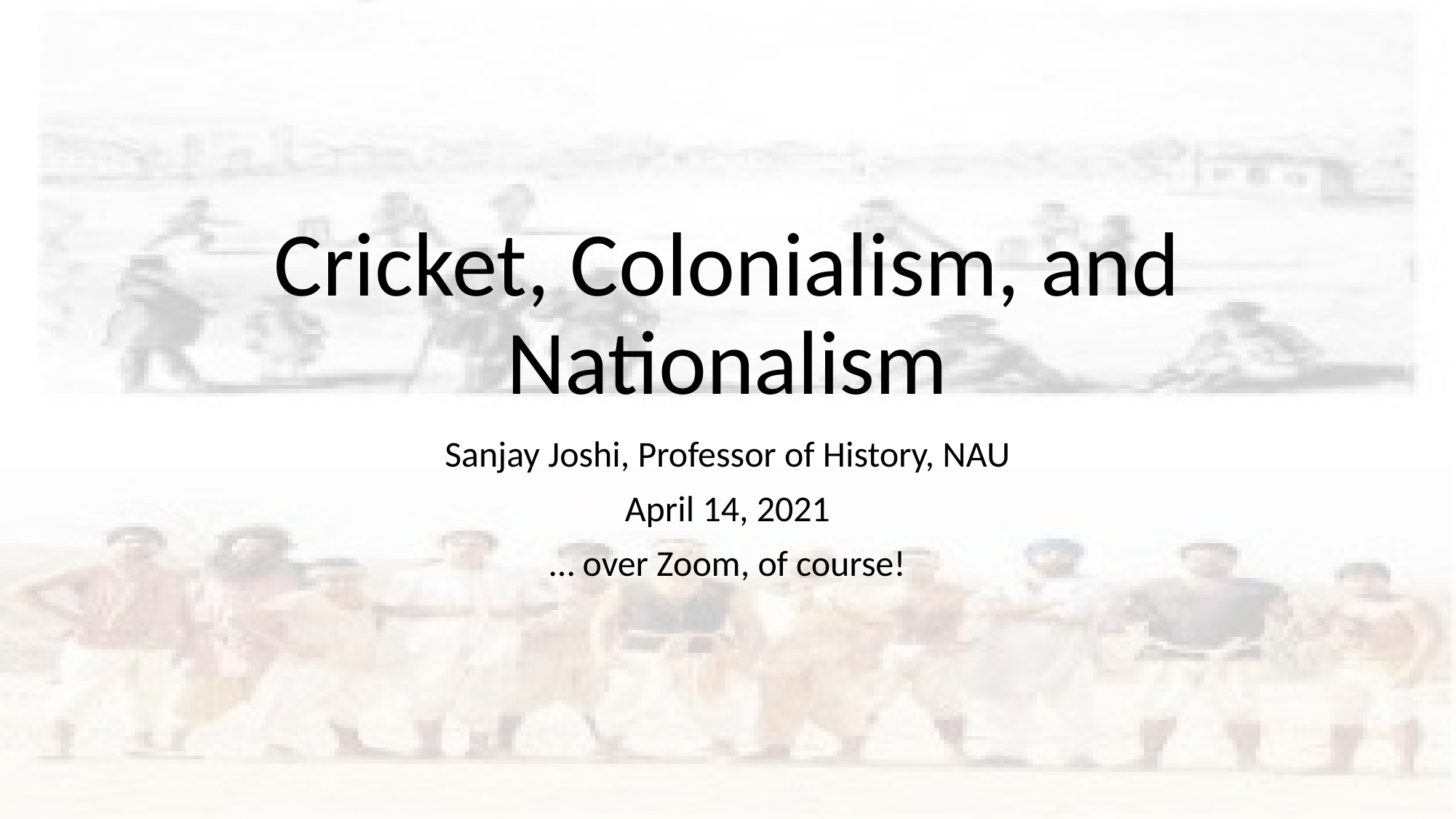

# Cricket, Colonialism, and Nationalism
Sanjay Joshi, Professor of History, NAU
April 14, 2021
… over Zoom, of course!